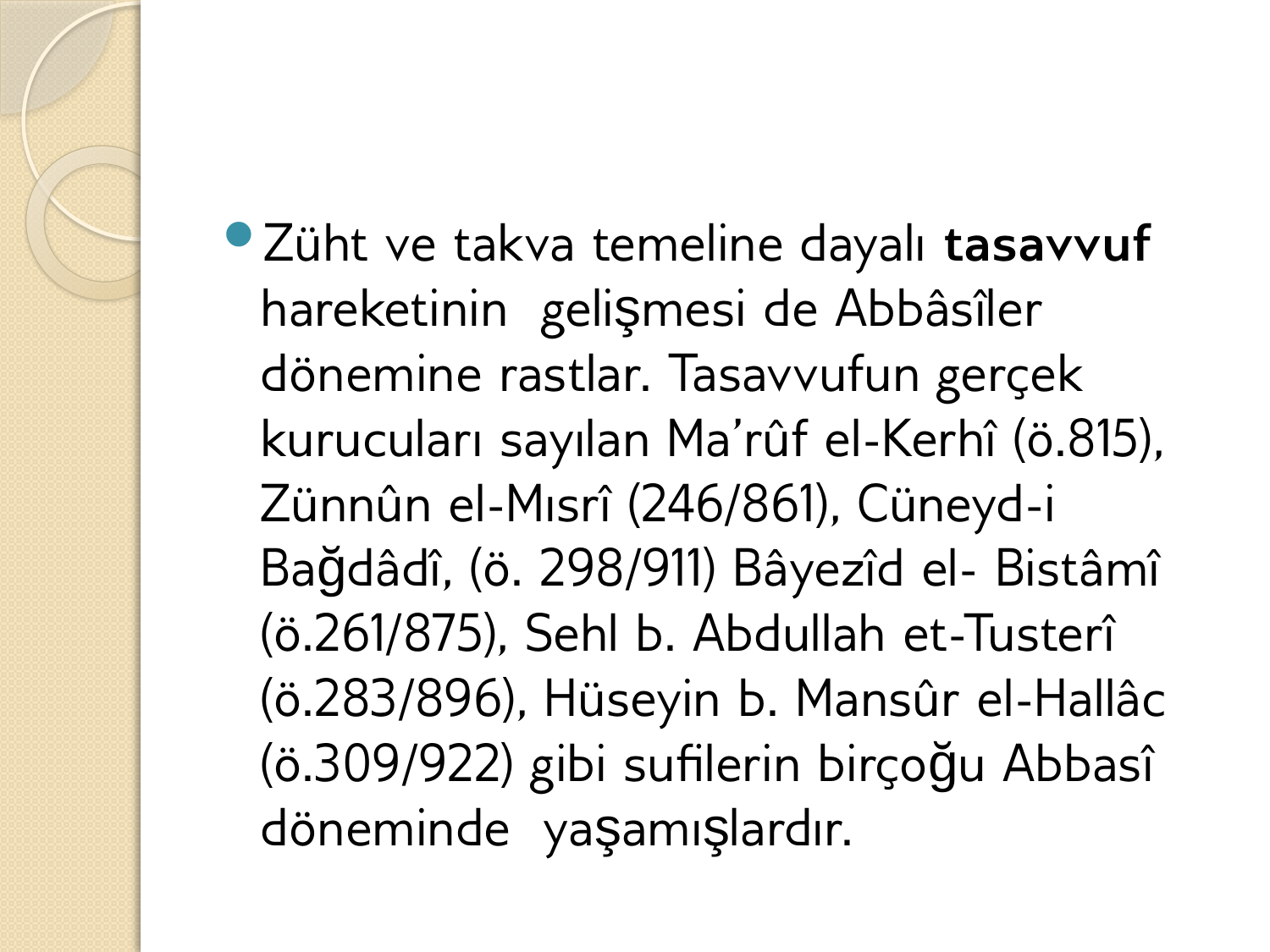

#
Züht ve takva temeline dayalı tasavvuf hareketinin  gelişmesi de Abbâsîler dönemine rastlar. Tasavvufun gerçek kurucuları sayılan Ma’rûf el-Kerhî (ö.815),  Zünnûn el-Mısrî (246/861), Cüneyd-i Bağdâdî, (ö. 298/911) Bâyezîd el- Bistâmî (ö.261/875), Sehl b. Abdullah et-Tusterî (ö.283/896), Hüseyin b. Mansûr el-Hallâc (ö.309/922) gibi sufilerin birçoğu Abbasî döneminde  yaşamışlardır.